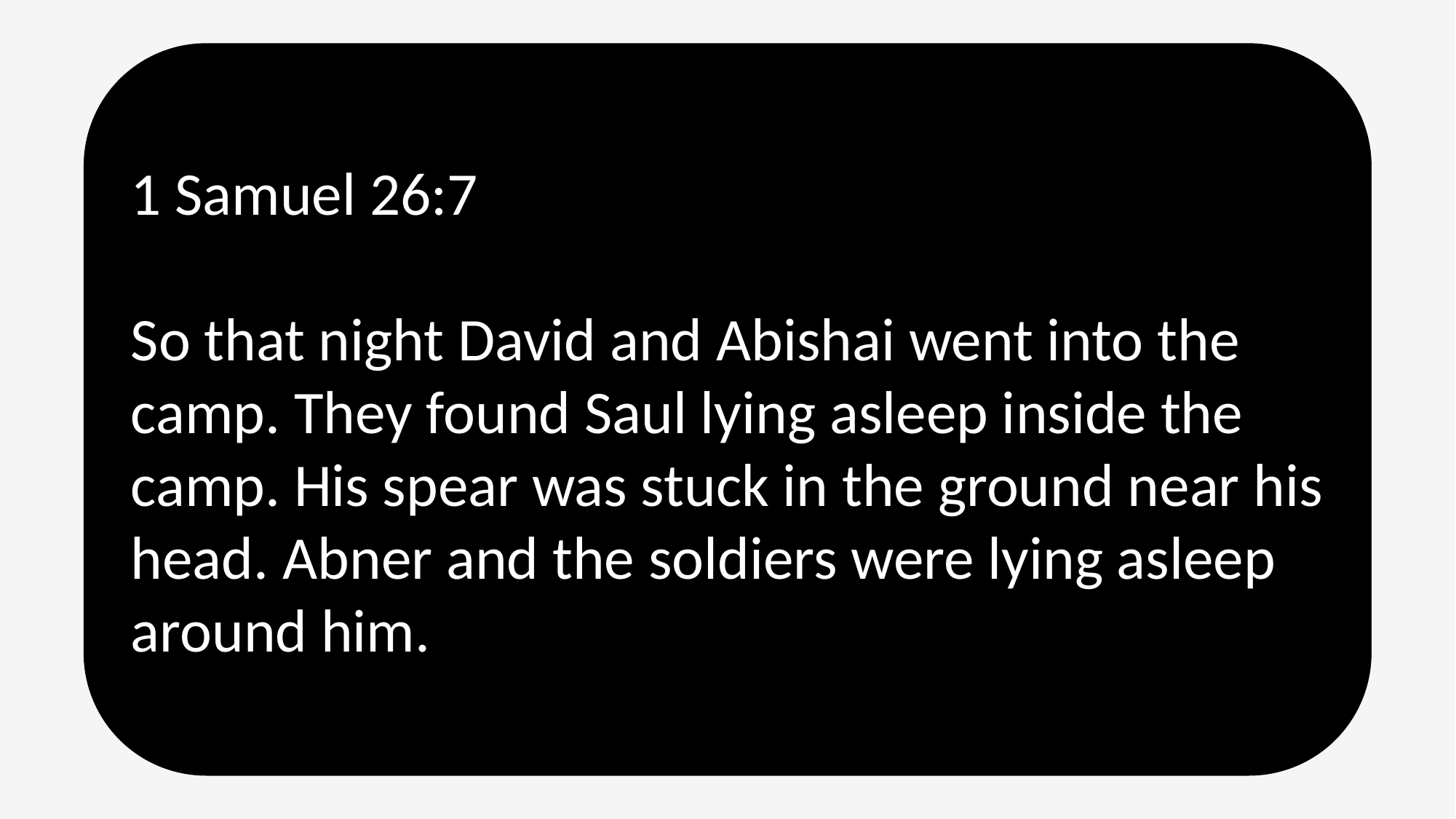

1 Samuel 26:7

So that night David and Abishai went into the camp. They found Saul lying asleep inside the camp. His spear was stuck in the ground near his head. Abner and the soldiers were lying asleep around him.